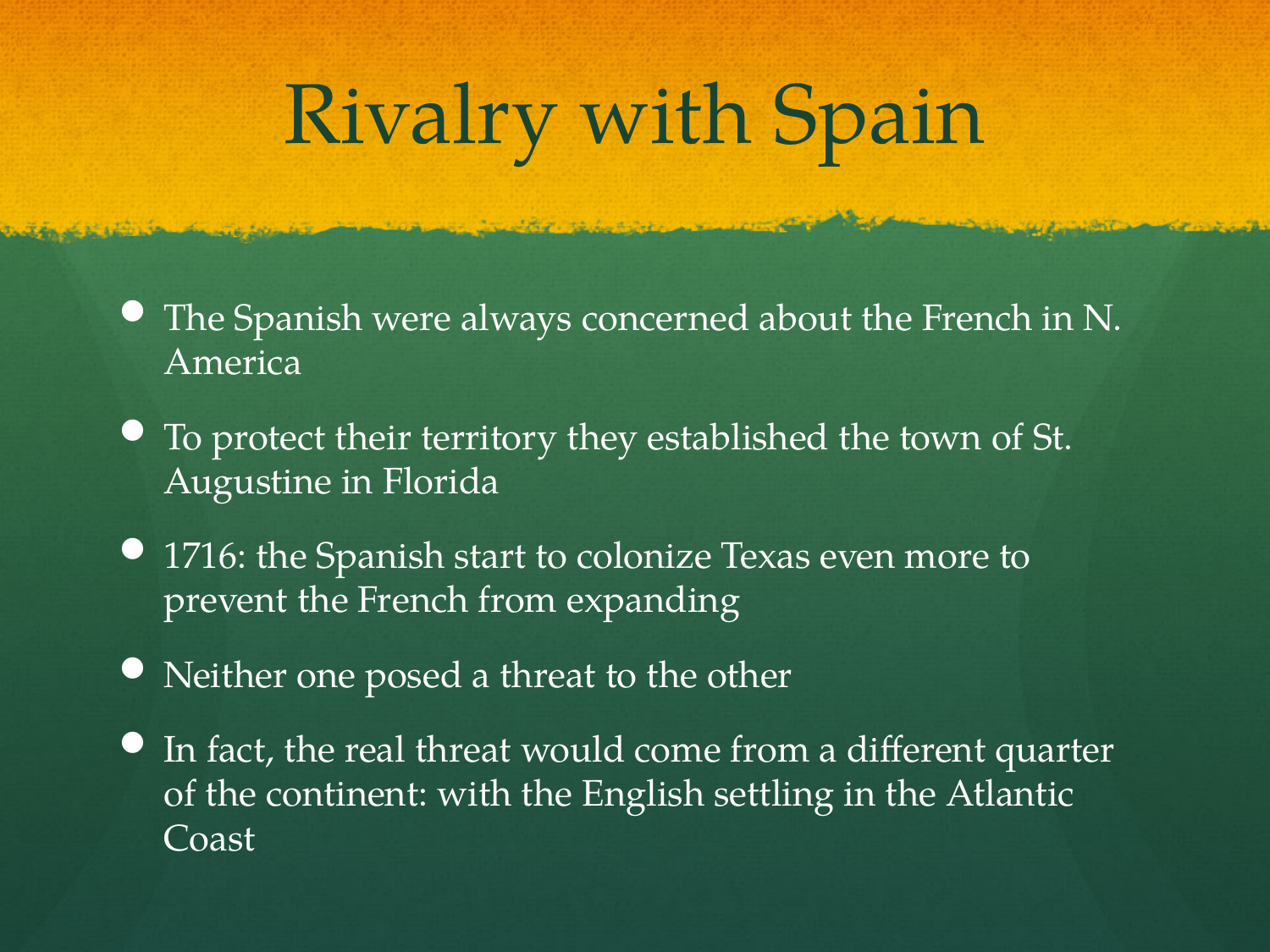

# Rivalry with Spain
The Spanish were always concerned about the French in N. America
To protect their territory they established the town of St. Augustine in Florida
1716: the Spanish start to colonize Texas even more to prevent the French from expanding
Neither one posed a threat to the other
In fact, the real threat would come from a different quarter of the continent: with the English settling in the Atlantic Coast